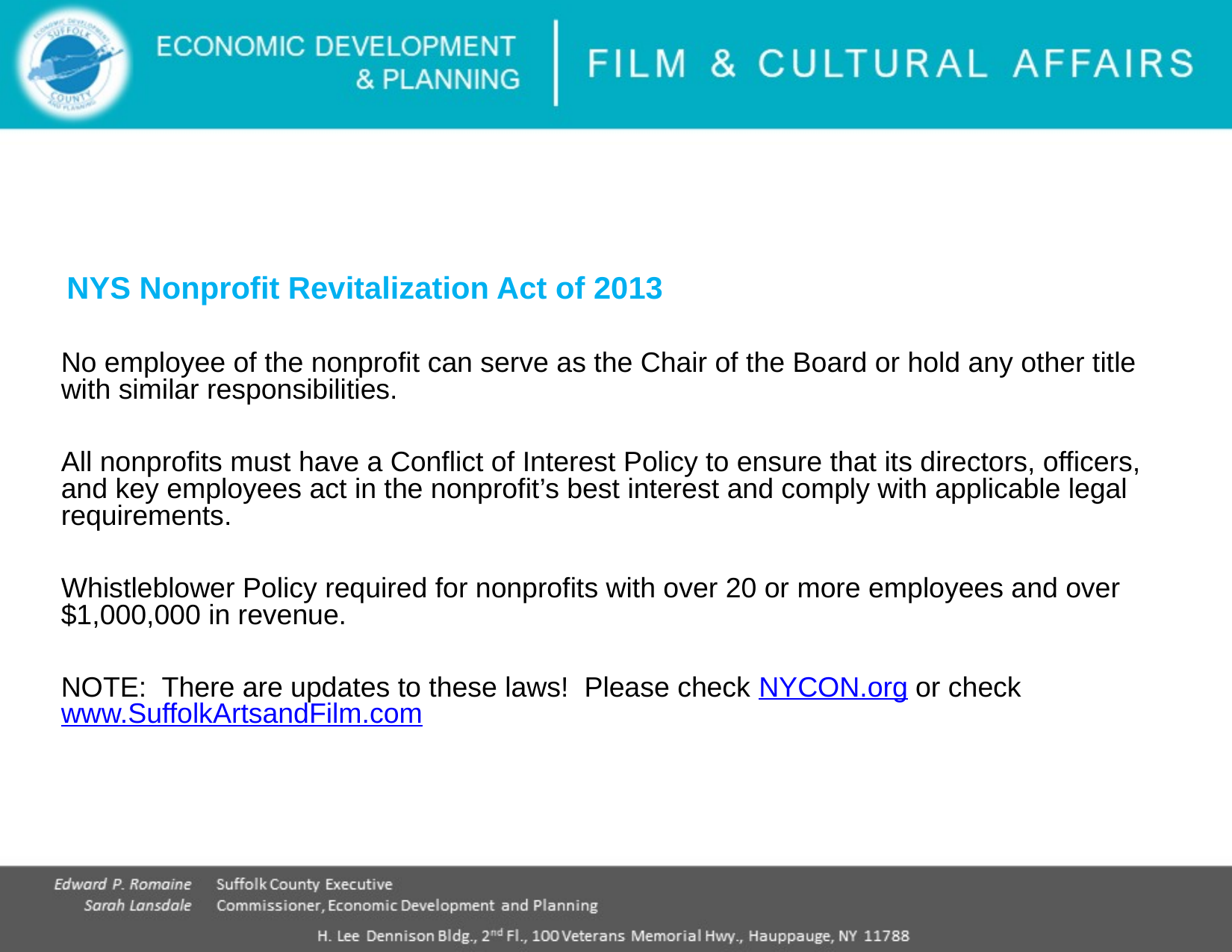

NYS Nonprofit Revitalization Act of 2013
No employee of the nonprofit can serve as the Chair of the Board or hold any other title with similar responsibilities.

All nonprofits must have a Conflict of Interest Policy to ensure that its directors, officers, and key employees act in the nonprofit’s best interest and comply with applicable legal requirements.

Whistleblower Policy required for nonprofits with over 20 or more employees and over $1,000,000 in revenue.

NOTE:  There are updates to these laws!  Please check NYCON.org or check 	www.SuffolkArtsandFilm.com